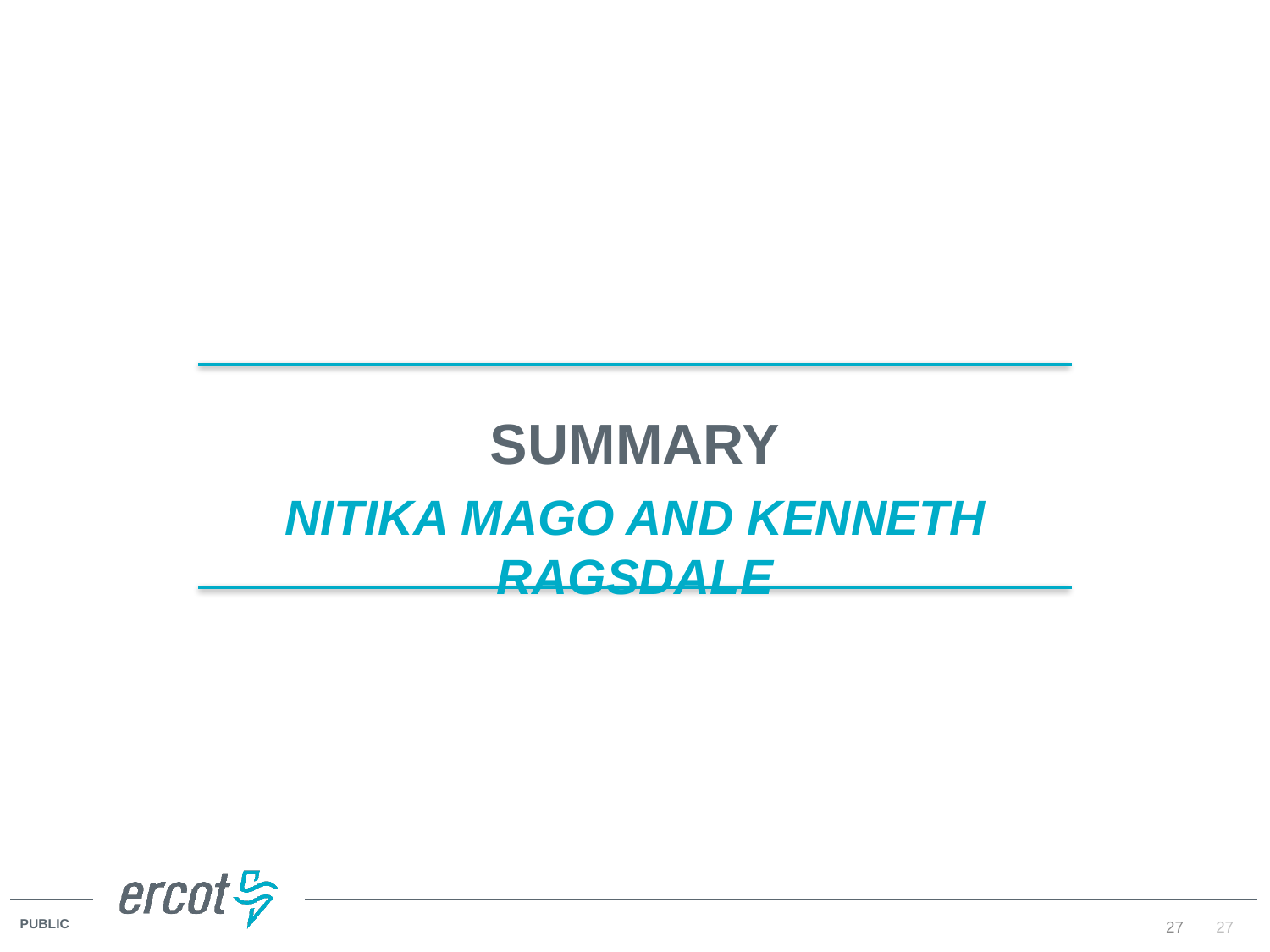

Summary
Nitika Mago and Kenneth Ragsdale
27